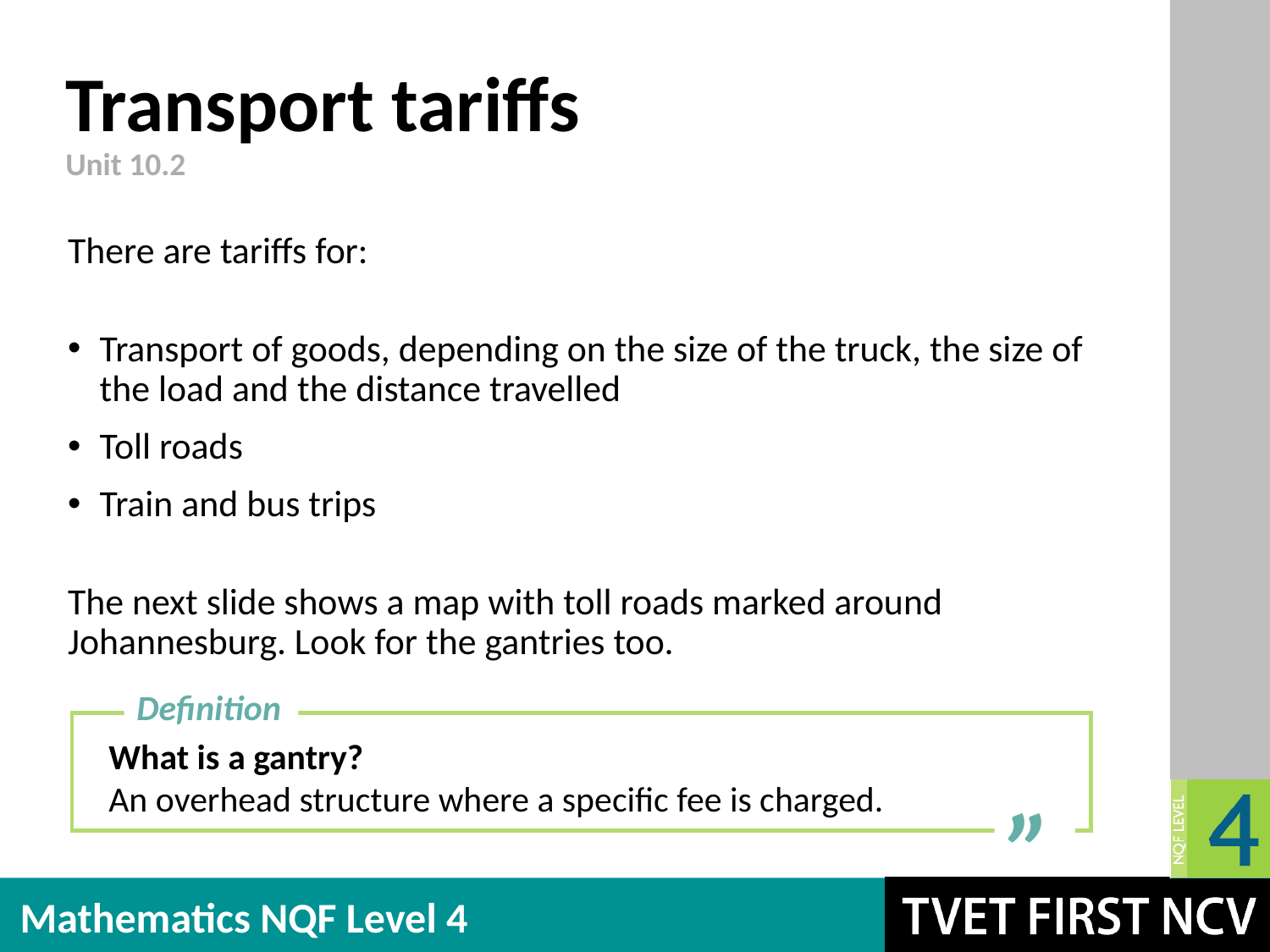

# Transport tariffs Unit 10.2
There are tariffs for:

Transport of goods, depending on the size of the truck, the size of the load and the distance travelled
Toll roads
Train and bus trips

The next slide shows a map with toll roads marked around Johannesburg. Look for the gantries too.
Definition

What is a gantry?
An overhead structure where a specific fee is charged.
”